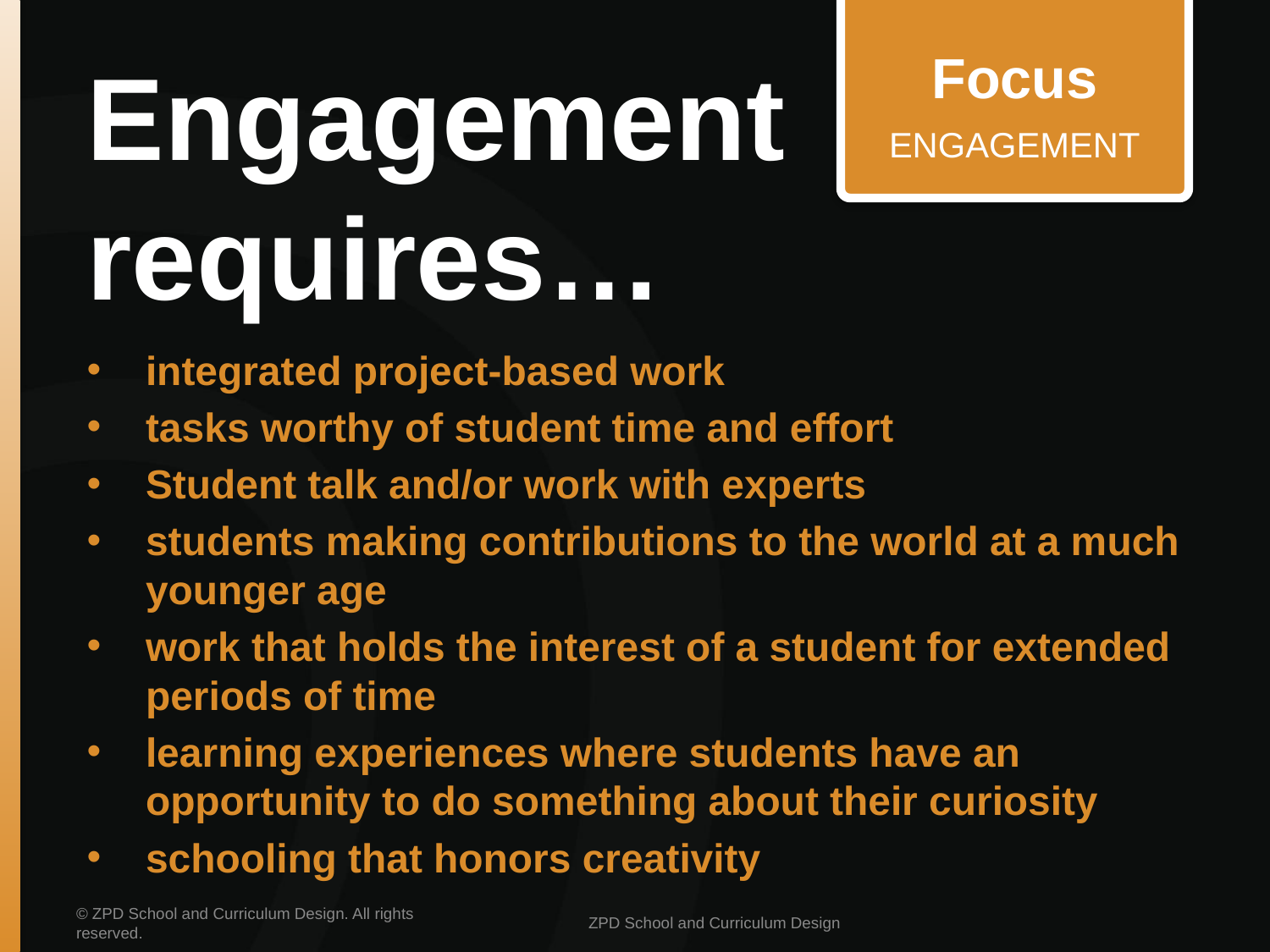

Focus
ENGAGEMENT
# Engagement requires…
integrated project-based work
tasks worthy of student time and effort
Student talk and/or work with experts
students making contributions to the world at a much younger age
work that holds the interest of a student for extended periods of time
learning experiences where students have an opportunity to do something about their curiosity
schooling that honors creativity

© ZPD School and Curriculum Design. All rights reserved.
ZPD School and Curriculum Design